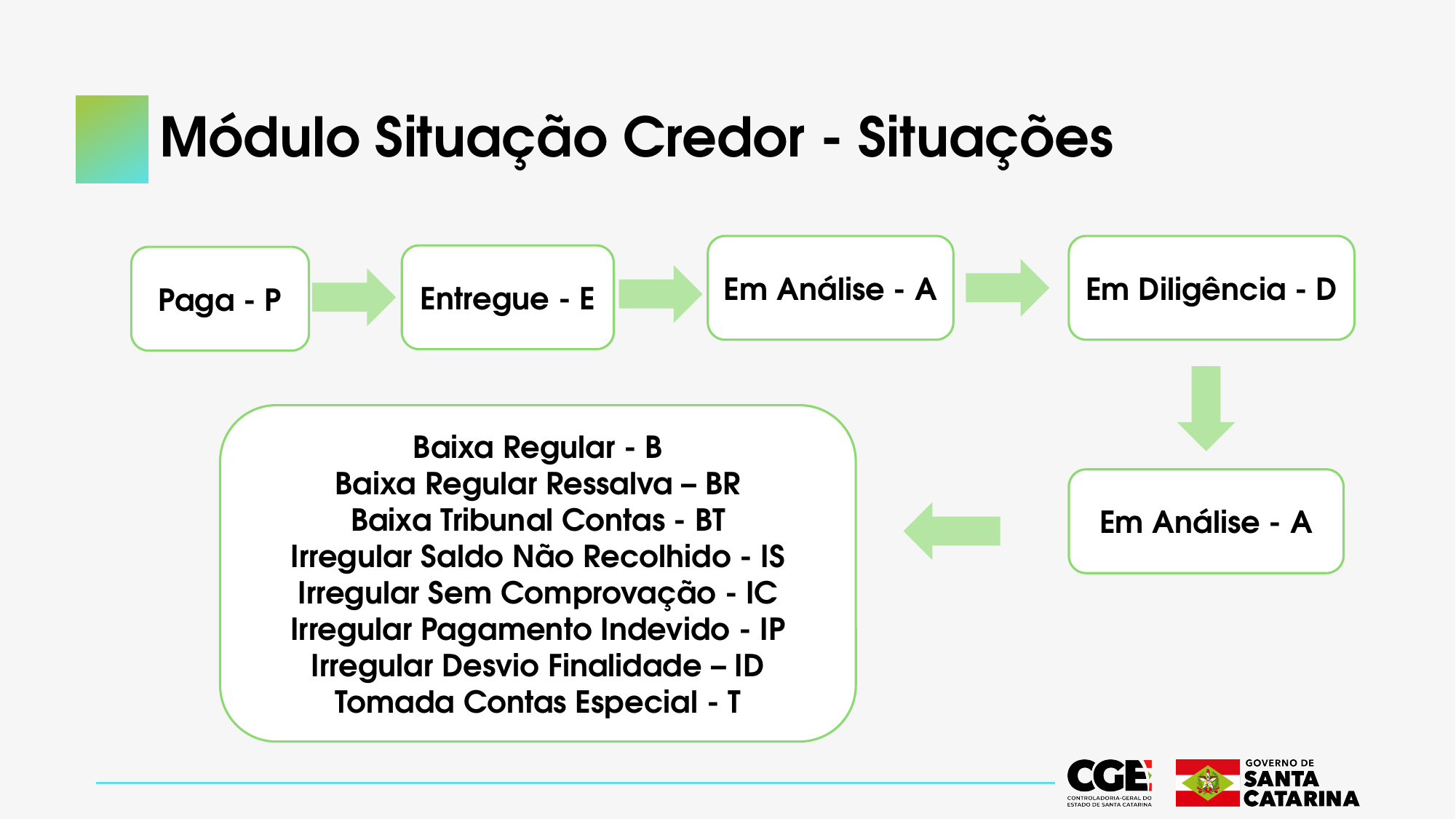

# Módulo Situação Credor - Situações

Em Diligência - D
Em Análise - A
Entregue - E
Paga - P

Baixa Regular - B
Baixa Regular Ressalva – BR
Baixa Tribunal Contas - BT
Irregular Saldo Não Recolhido - IS
Irregular Sem Comprovação - IC
Irregular Pagamento Indevido - IP
Irregular Desvio Finalidade – ID
Tomada Contas Especial - T

Em Análise - A